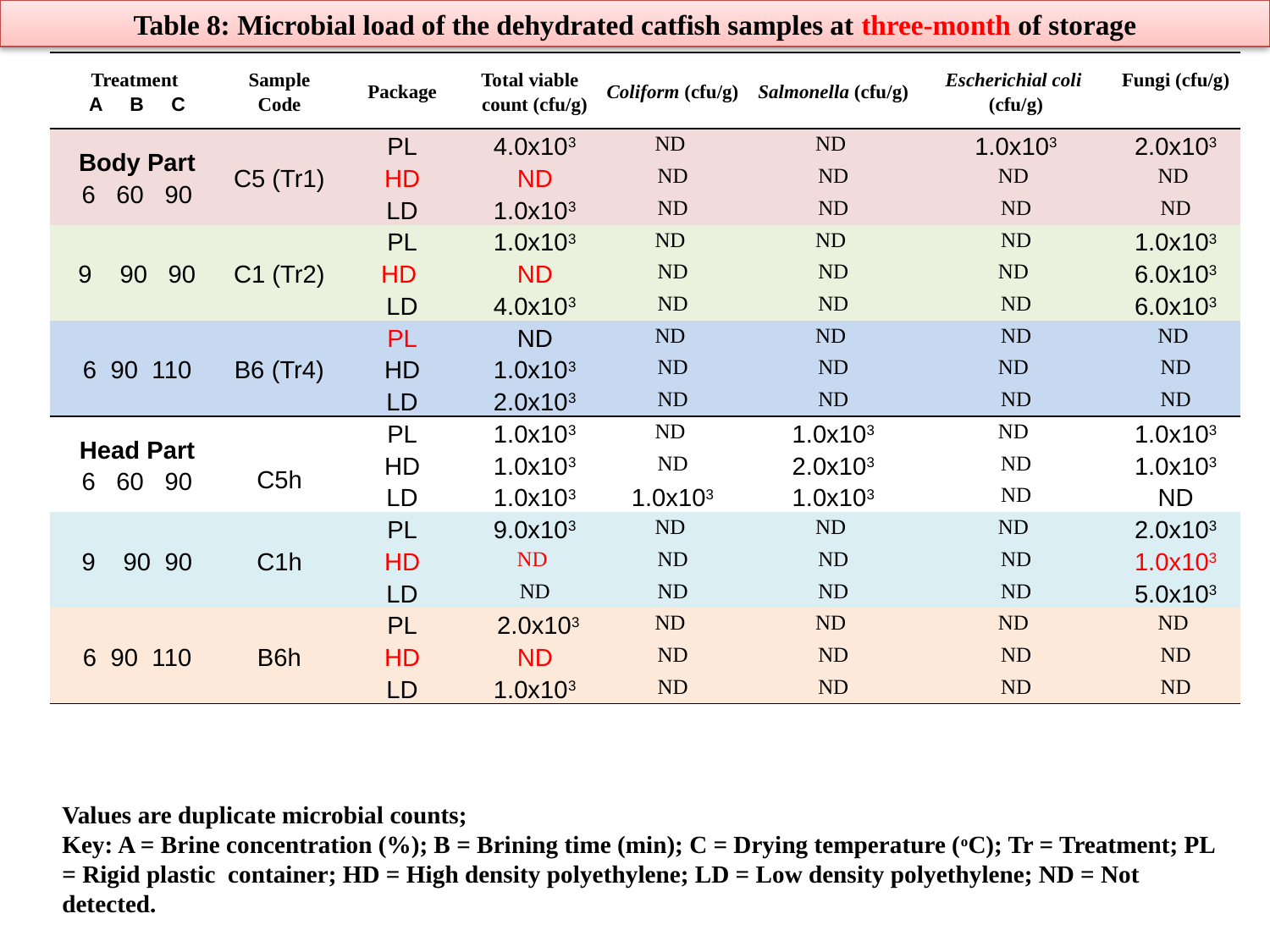

Table 8: Microbial load of the dehydrated catfish samples at three-month of storage
| Treatment A B C | Sample Code | Package | Total viable count (cfu/g) | Coliform (cfu/g) | Salmonella (cfu/g) | Escherichial coli (cfu/g) | Fungi (cfu/g) |
| --- | --- | --- | --- | --- | --- | --- | --- |
| Body Part 6 60 90 |  | PL | 4.0x103 | ND | ND | 1.0x103 | 2.0x103 |
|  | C5 (Tr1) | HD | ND | ND | ND | ND | ND |
|  |  | LD | 1.0x103 | ND | ND | ND | ND |
| 9 90 90 | C1 (Tr2) | PL | 1.0x103 | ND | ND | ND | 1.0x103 |
|  |  | HD | ND | ND | ND | ND | 6.0x103 |
|  |  | LD | 4.0x103 | ND | ND | ND | 6.0x103 |
| 6 90 110 | B6 (Tr4) | PL | ND | ND | ND | ND | ND |
|  |  | HD | 1.0x103 | ND | ND | ND | ND |
|  |  | LD | 2.0x103 | ND | ND | ND | ND |
| Head Part 6 60 90 | C5h | PL | 1.0x103 | ND | 1.0x103 | ND | 1.0x103 |
|  |  | HD | 1.0x103 | ND | 2.0x103 | ND | 1.0x103 |
|  |  | LD | 1.0x103 | 1.0x103 | 1.0x103 | ND | ND |
| 9 90 90 | C1h | PL | 9.0x103 | ND | ND | ND | 2.0x103 |
|  |  | HD | ND | ND | ND | ND | 1.0x103 |
|  |  | LD | ND | ND | ND | ND | 5.0x103 |
|  |  | PL | 2.0x103 | ND | ND | ND | ND |
| 6 90 110 | B6h | HD | ND | ND | ND | ND | ND |
|  |  | LD | 1.0x103 | ND | ND | ND | ND |
Values are duplicate microbial counts;
Key: A = Brine concentration (%); B = Brining time (min); C = Drying temperature (oC); Tr = Treatment; PL = Rigid plastic  container; HD = High density polyethylene; LD = Low density polyethylene; ND = Not detected.